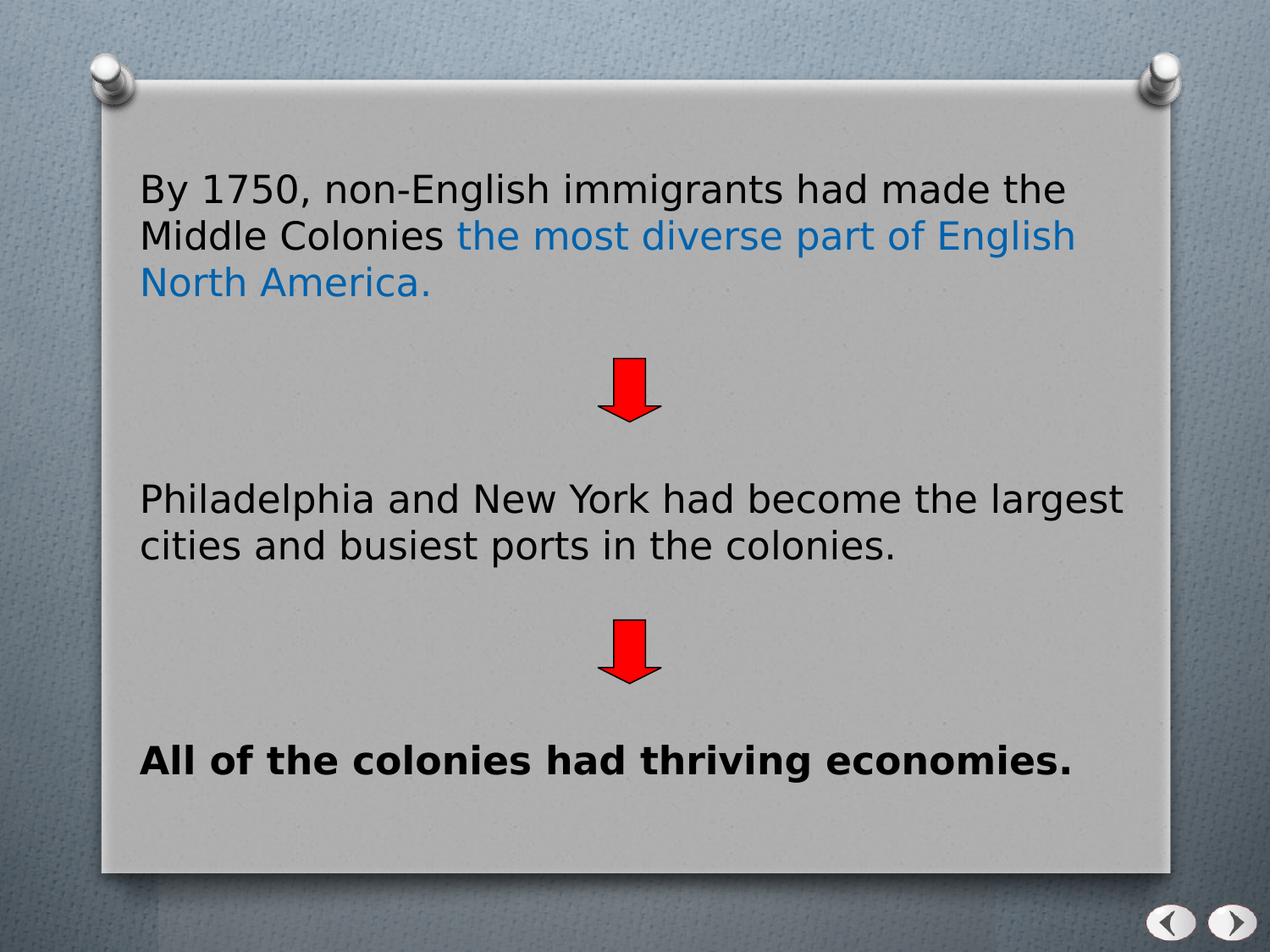

By 1750, non-English immigrants had made the Middle Colonies the most diverse part of English North America.

Philadelphia and New York had become the largest cities and busiest ports in the colonies.

All of the colonies had thriving economies.